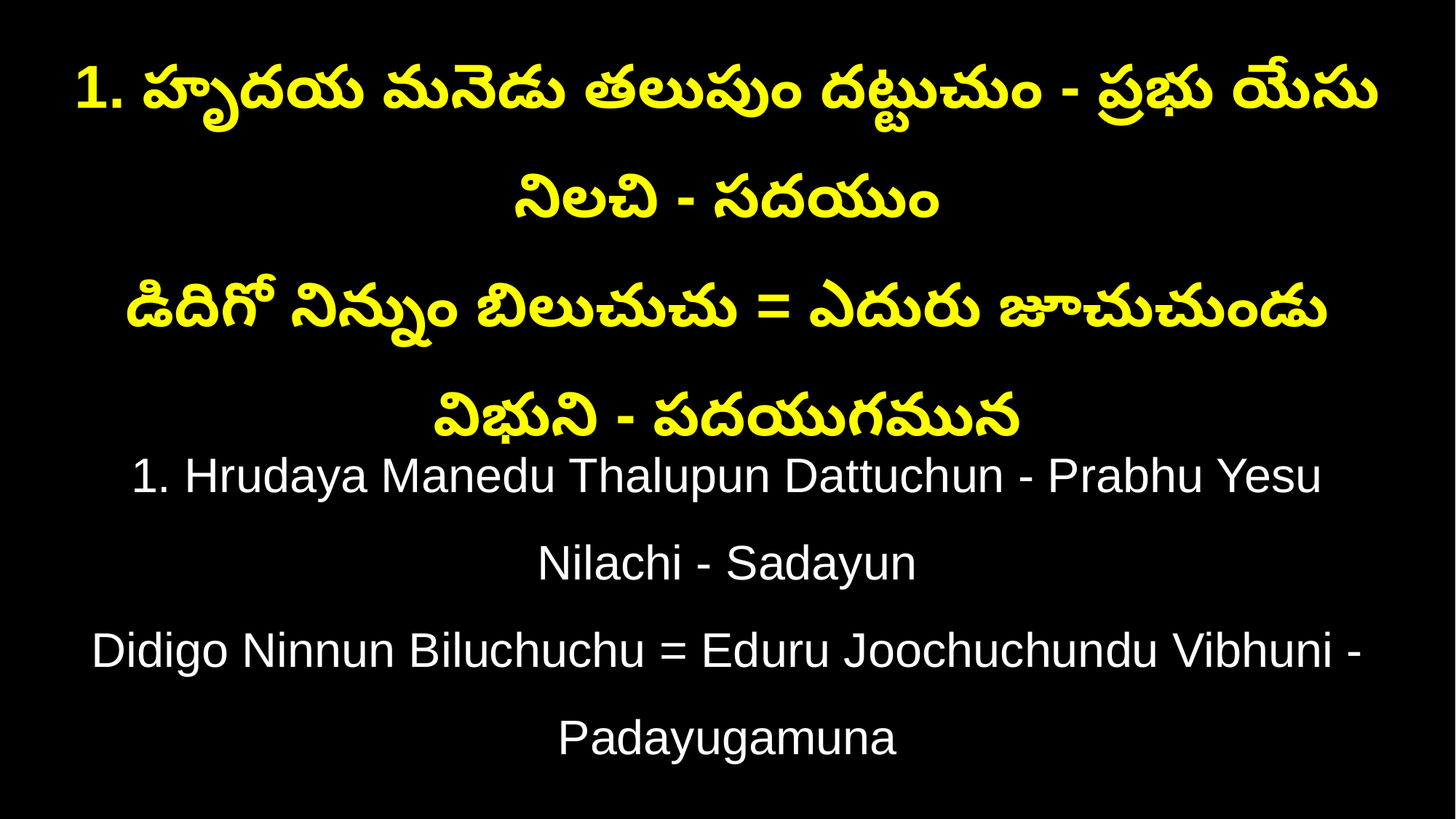

1. హృదయ మనెడు తలుపుం దట్టుచుం - ప్రభు యేసు నిలచి - సదయుం
డిదిగో నిన్నుం బిలుచుచు = ఎదురు జూచుచుండు విభుని - పదయుగమున
1. Hrudaya Manedu Thalupun Dattuchun - Prabhu Yesu Nilachi - Sadayun
Didigo Ninnun Biluchuchu = Eduru Joochuchundu Vibhuni - Padayugamuna